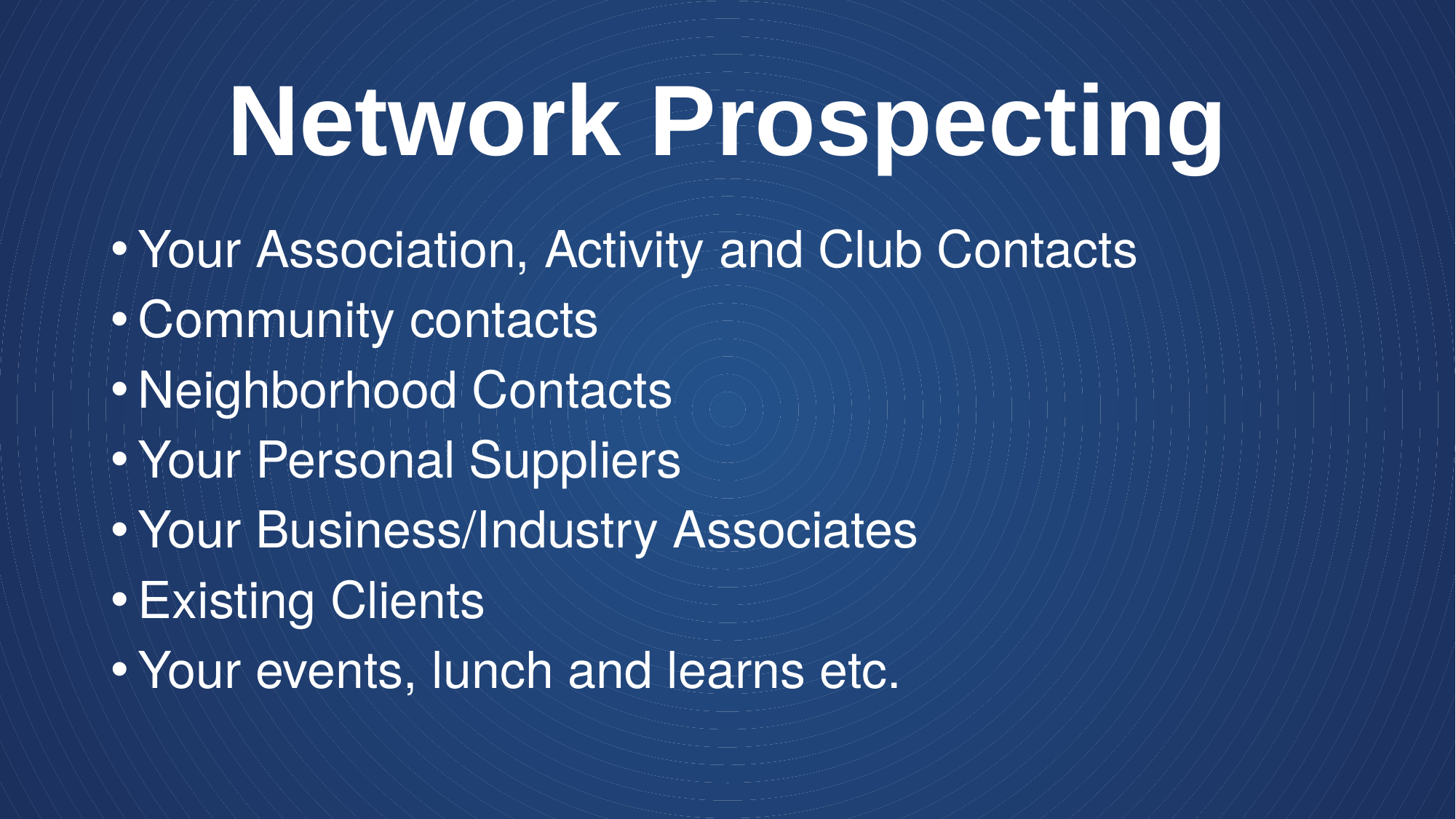

# Network Prospecting
Your Association, Activity and Club Contacts
Community contacts
Neighborhood Contacts
Your Personal Suppliers
Your Business/Industry Associates
Existing Clients
Your events, lunch and learns etc.